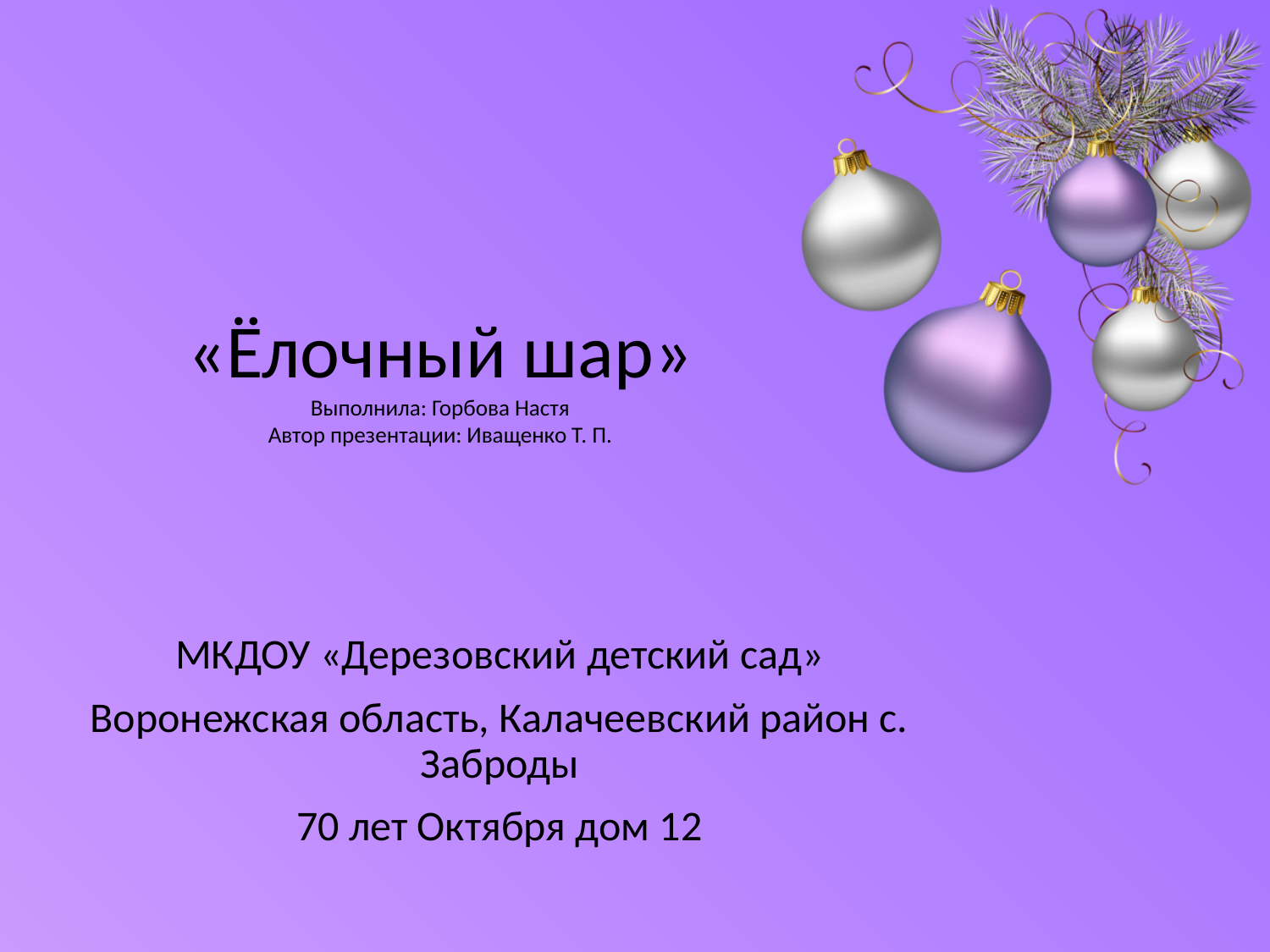

# «Ёлочный шар» Выполнила: Горбова Настя Автор презентации: Иващенко Т. П.
МКДОУ «Дерезовский детский сад»
Воронежская область, Калачеевский район с. Заброды
70 лет Октября дом 12